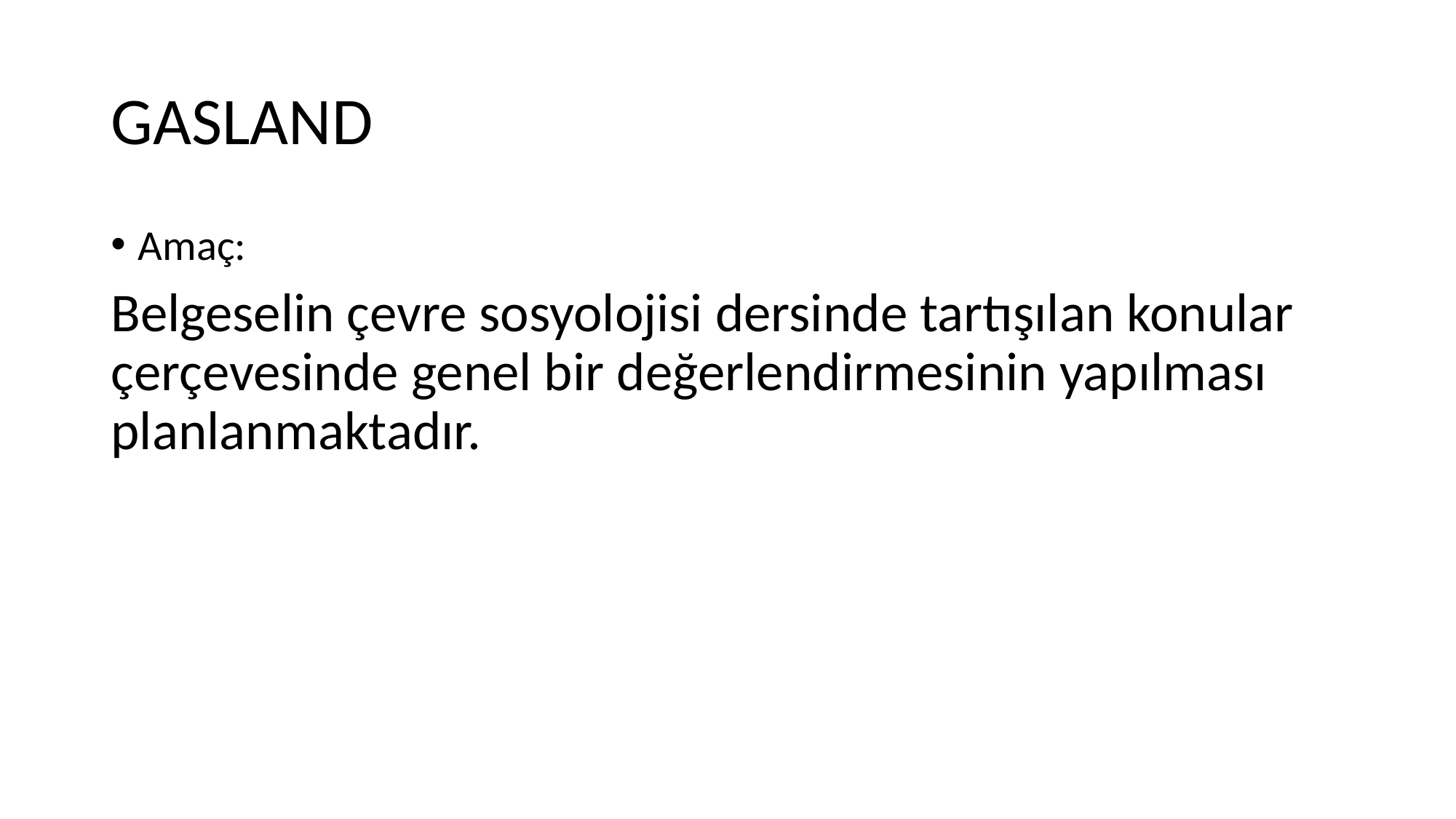

# GASLAND
Amaç:
Belgeselin çevre sosyolojisi dersinde tartışılan konular çerçevesinde genel bir değerlendirmesinin yapılması planlanmaktadır.